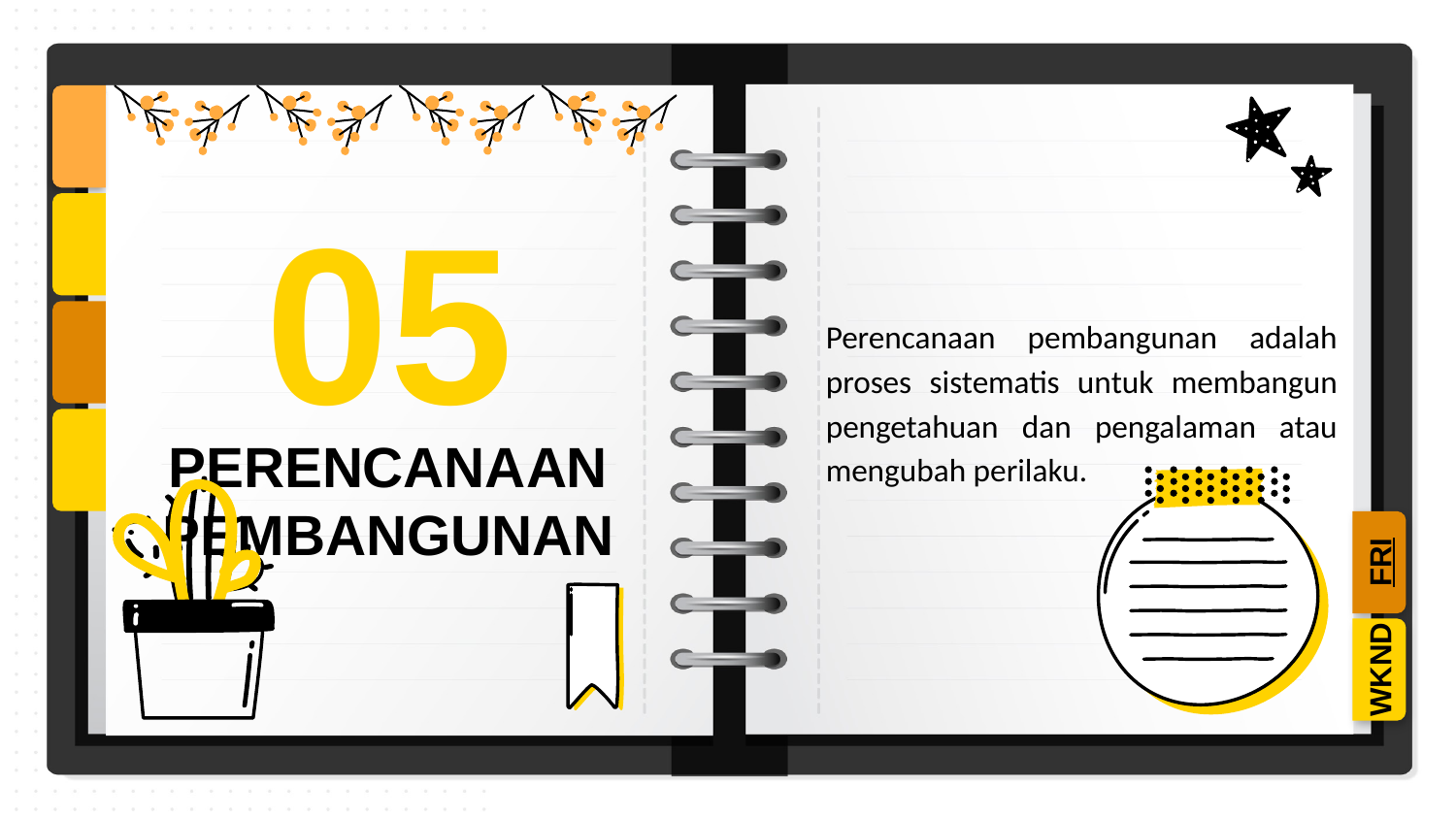

05
Perencanaan pembangunan adalah proses sistematis untuk membangun pengetahuan dan pengalaman atau mengubah perilaku.

PERENCANAAN PEMBANGUNAN

FRI

WKND